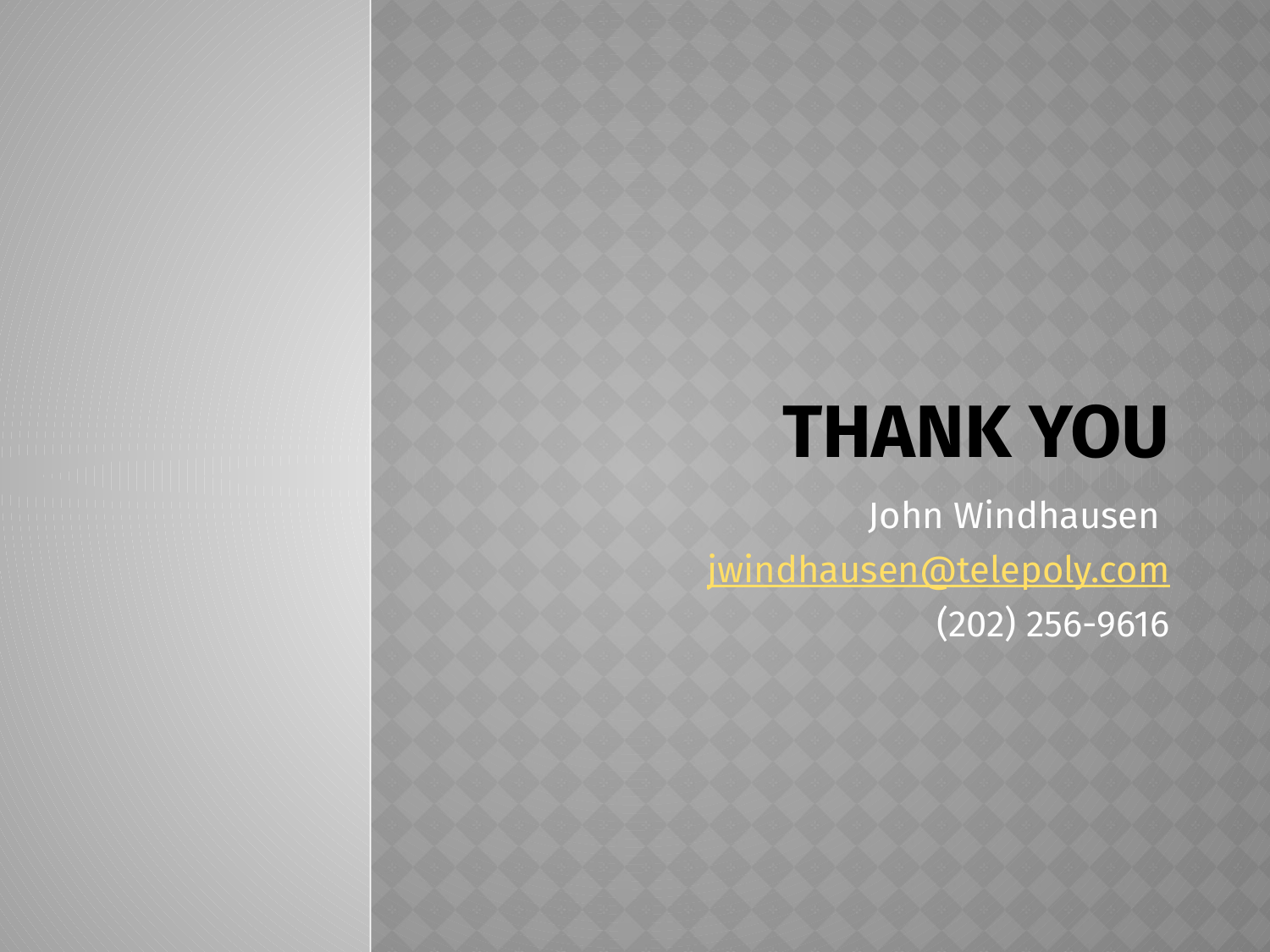

# Thank you
John Windhausen
jwindhausen@telepoly.com
(202) 256-9616